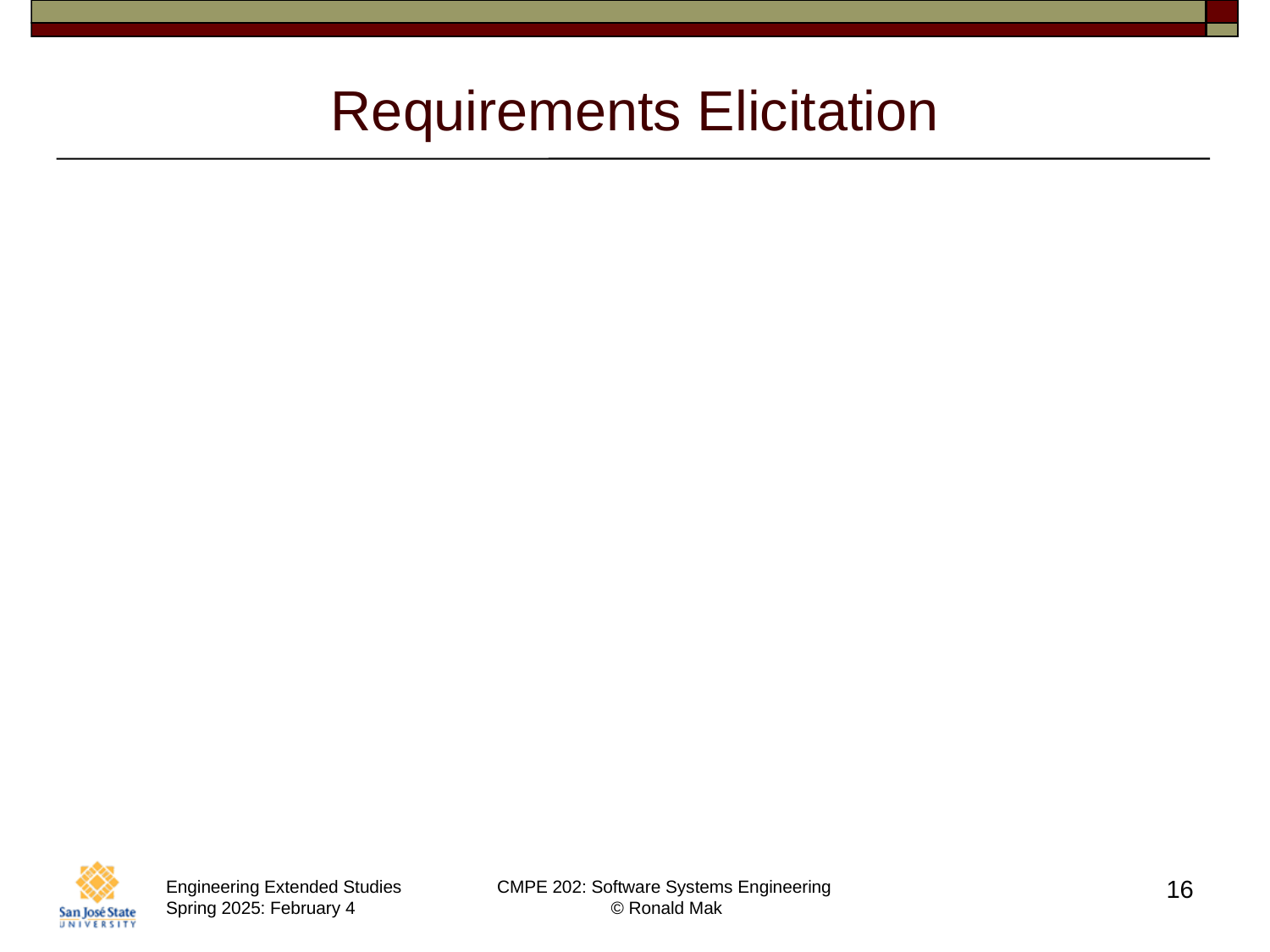

# Requirements Elicitation
Requires communication between the developers and customers.

Customer: users, clients, and stakeholders
Client: who pays for your application
Stakeholder: whoever else is interested in the success of your application (e.g., shareholders)

Customers can validate the requirements.

The requirements are an informal (or formal!) contract between the customer and the developers.
16